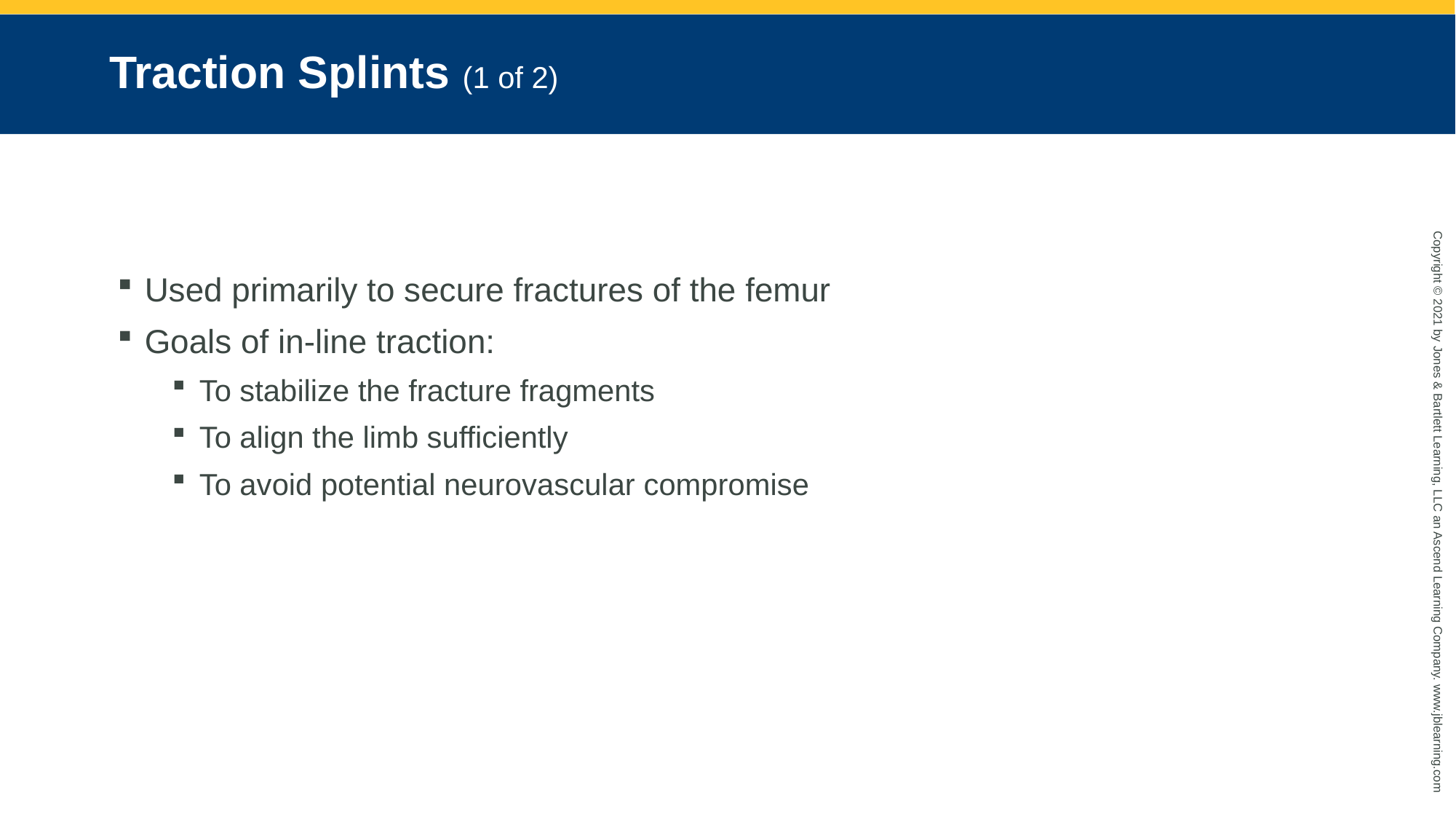

# Traction Splints (1 of 2)
Used primarily to secure fractures of the femur
Goals of in-line traction:
To stabilize the fracture fragments
To align the limb sufficiently
To avoid potential neurovascular compromise